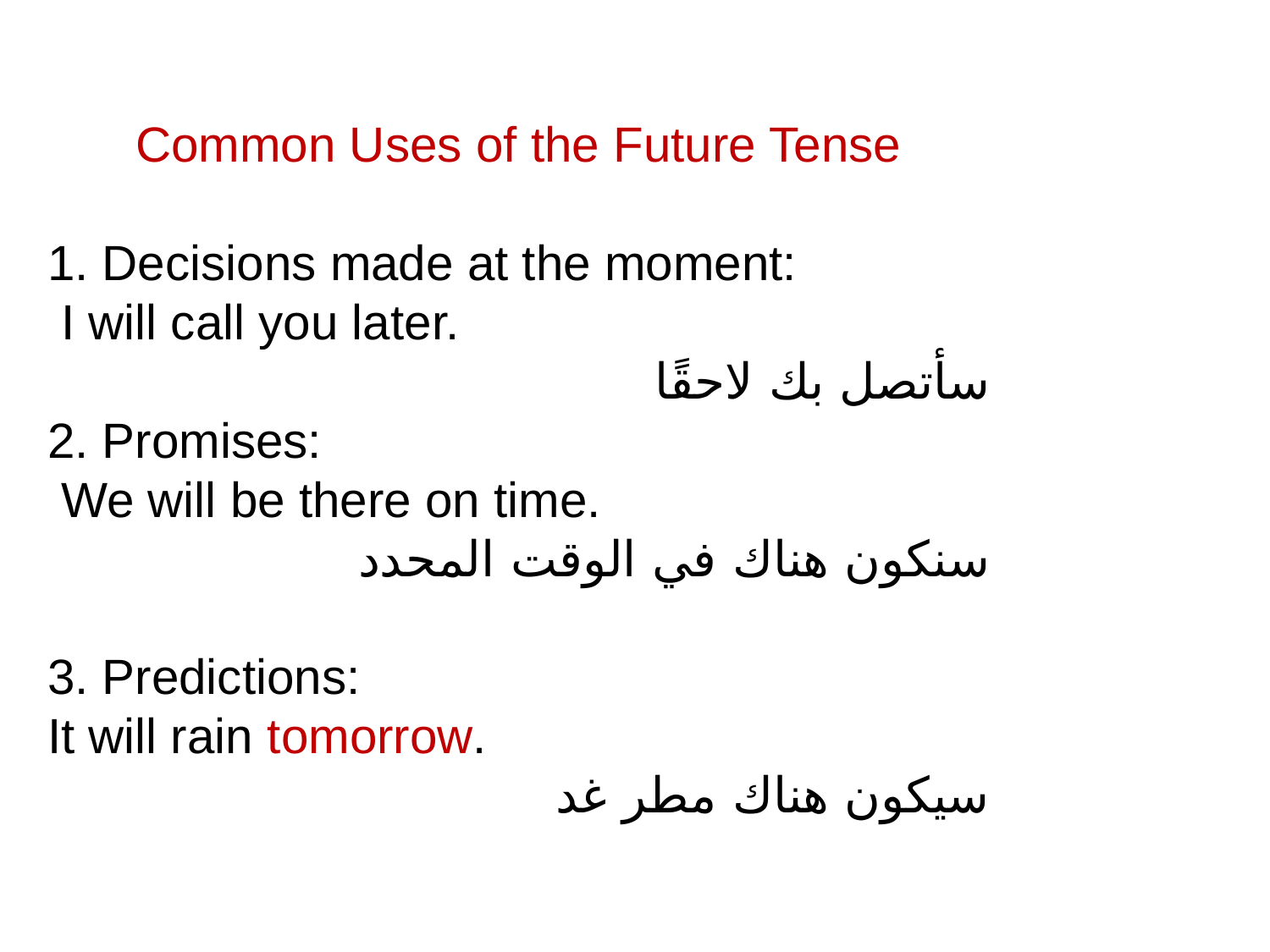

Common Uses of the Future Tense

1. Decisions made at the moment:
 I will call you later.
سأتصل بك لاحقًا
2. Promises:
 We will be there on time.
سنكون هناك في الوقت المحدد

3. Predictions:
It will rain tomorrow.
سيكون هناك مطر غد